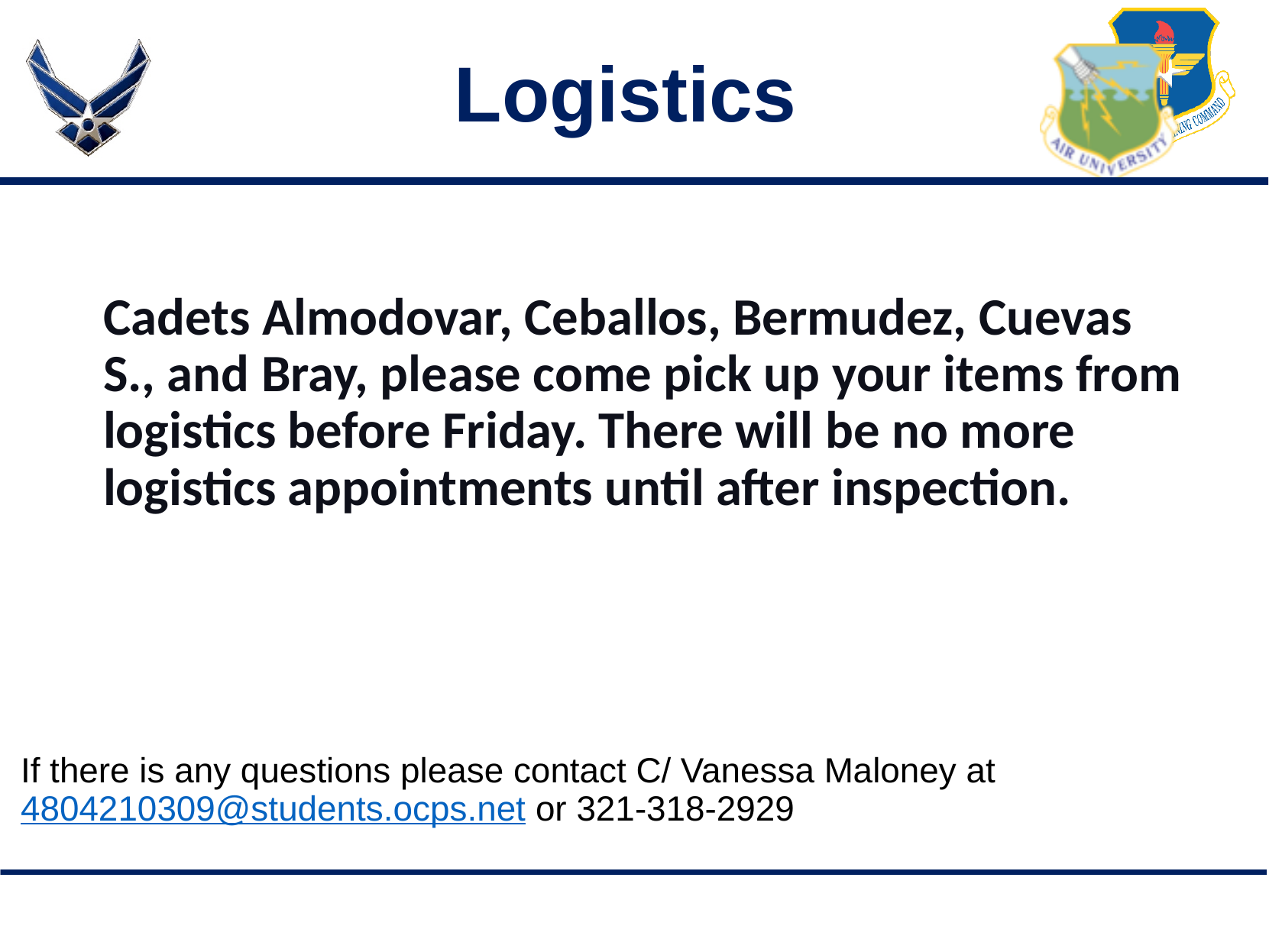

# Logistics
Cadets Almodovar, Ceballos, Bermudez, Cuevas S., and Bray, please come pick up your items from logistics before Friday. There will be no more logistics appointments until after inspection.
If there is any questions please contact C/ Vanessa Maloney at 4804210309@students.ocps.net or 321-318-2929